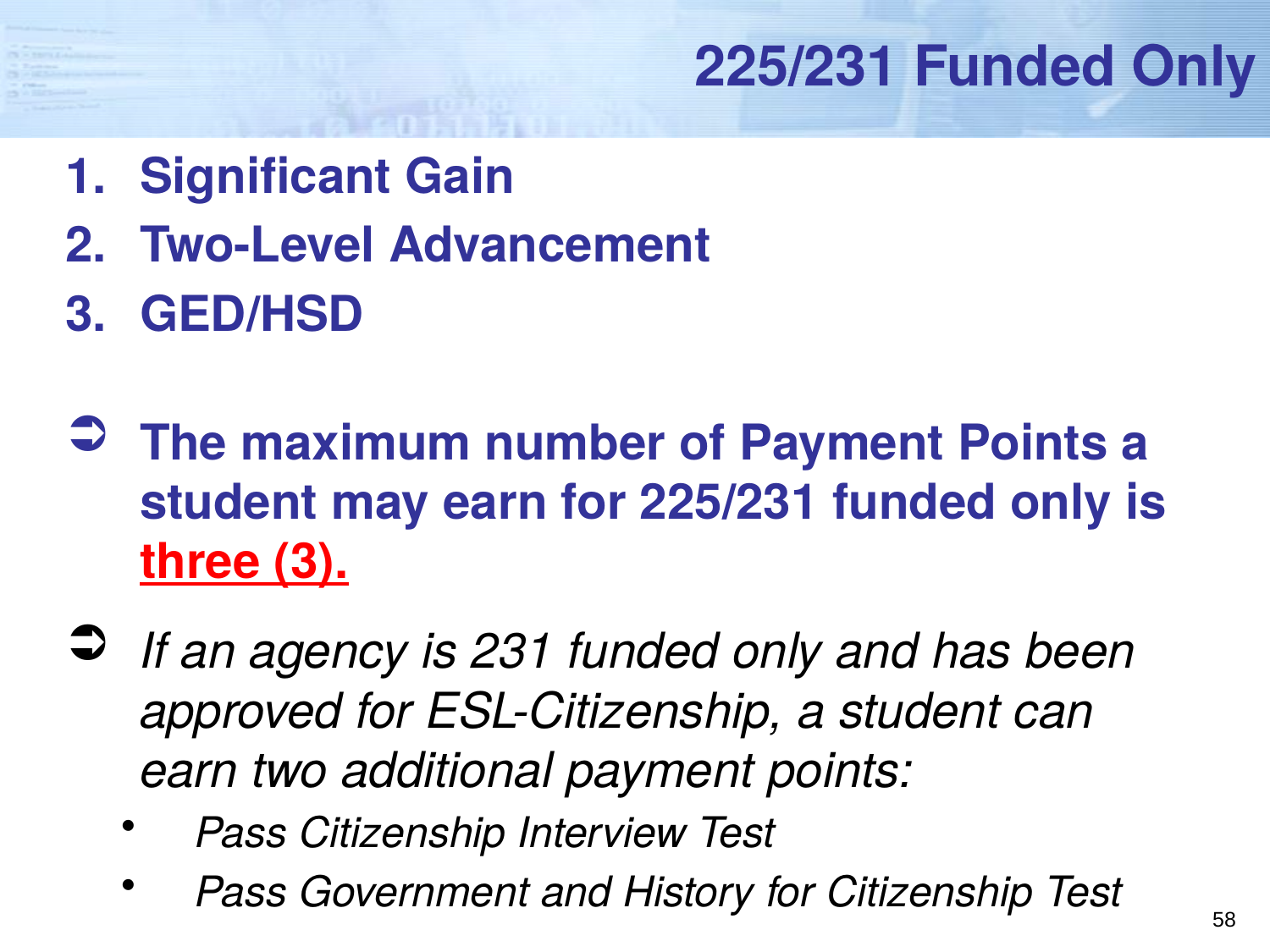

# 225/231 Funded Only
Significant Gain
Two-Level Advancement
GED/HSD

The maximum number of Payment Points a student may earn for 225/231 funded only is three (3).
If an agency is 231 funded only and has been approved for ESL-Citizenship, a student can earn two additional payment points:
Pass Citizenship Interview Test
Pass Government and History for Citizenship Test

58